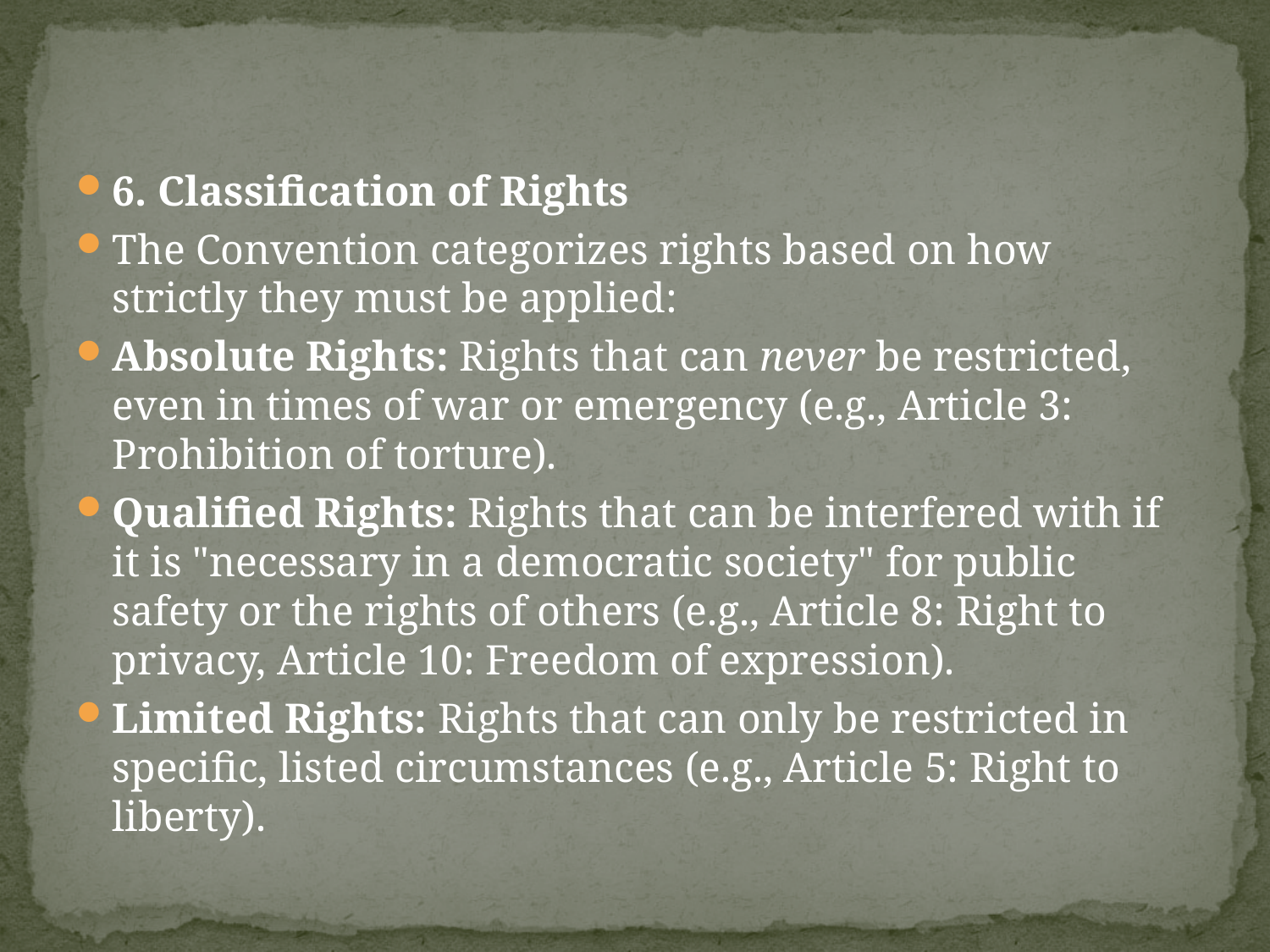

#
6. Classification of Rights
The Convention categorizes rights based on how strictly they must be applied:
Absolute Rights: Rights that can never be restricted, even in times of war or emergency (e.g., Article 3: Prohibition of torture).
Qualified Rights: Rights that can be interfered with if it is "necessary in a democratic society" for public safety or the rights of others (e.g., Article 8: Right to privacy, Article 10: Freedom of expression).
Limited Rights: Rights that can only be restricted in specific, listed circumstances (e.g., Article 5: Right to liberty).